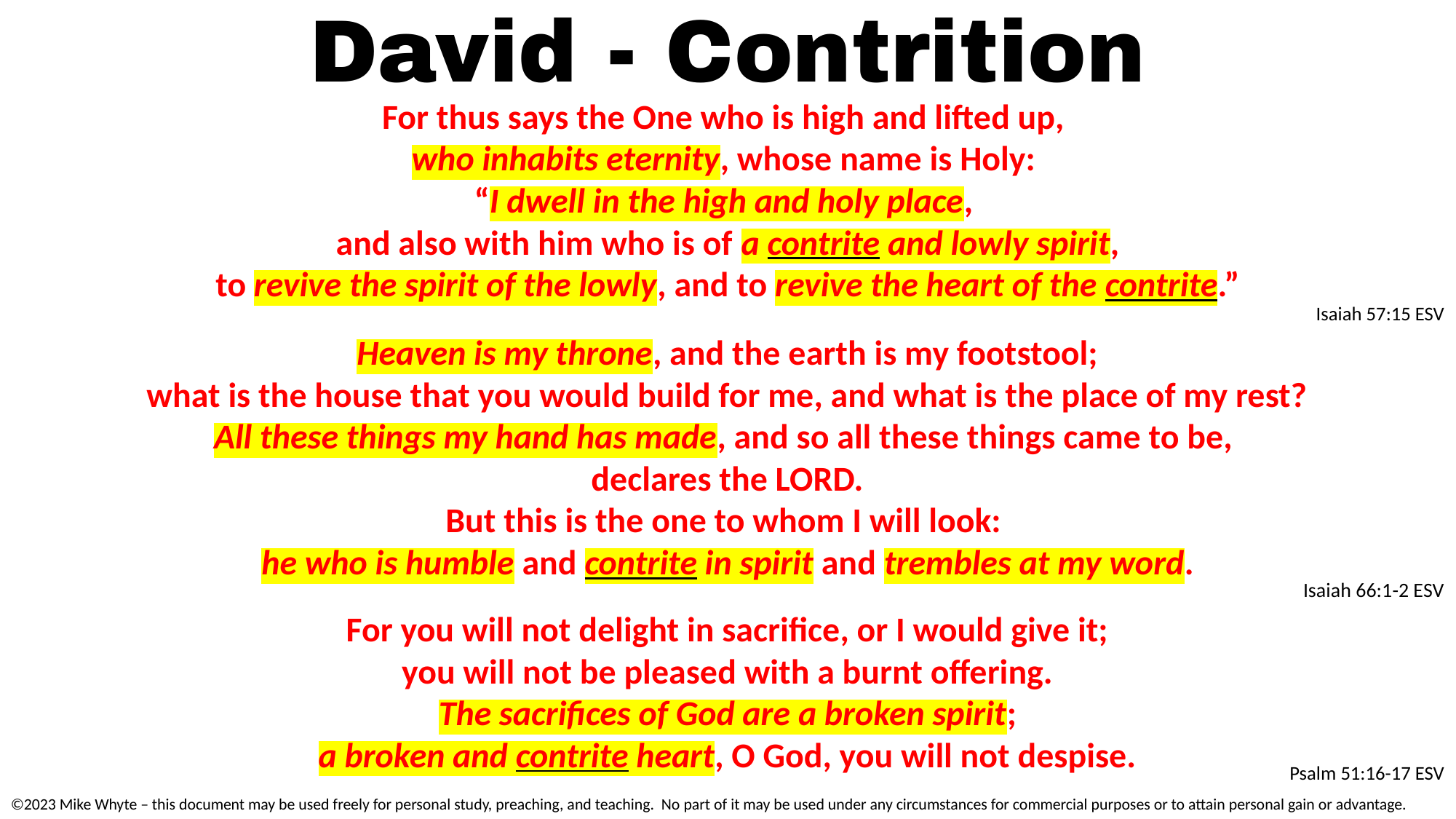

# David - Contrition
For thus says the One who is high and lifted up,
who inhabits eternity, whose name is Holy:
“I dwell in the high and holy place,
and also with him who is of a contrite and lowly spirit,
to revive the spirit of the lowly, and to revive the heart of the contrite.”
Isaiah 57:15 ESV
Heaven is my throne, and the earth is my footstool;
what is the house that you would build for me, and what is the place of my rest?
All these things my hand has made, and so all these things came to be,
declares the LORD.
But this is the one to whom I will look:
he who is humble and contrite in spirit and trembles at my word.
Isaiah 66:1-2 ESV
For you will not delight in sacrifice, or I would give it;
you will not be pleased with a burnt offering.
The sacrifices of God are a broken spirit;
a broken and contrite heart, O God, you will not despise.
Psalm 51:16-17 ESV
©2023 Mike Whyte – this document may be used freely for personal study, preaching, and teaching.  No part of it may be used under any circumstances for commercial purposes or to attain personal gain or advantage.